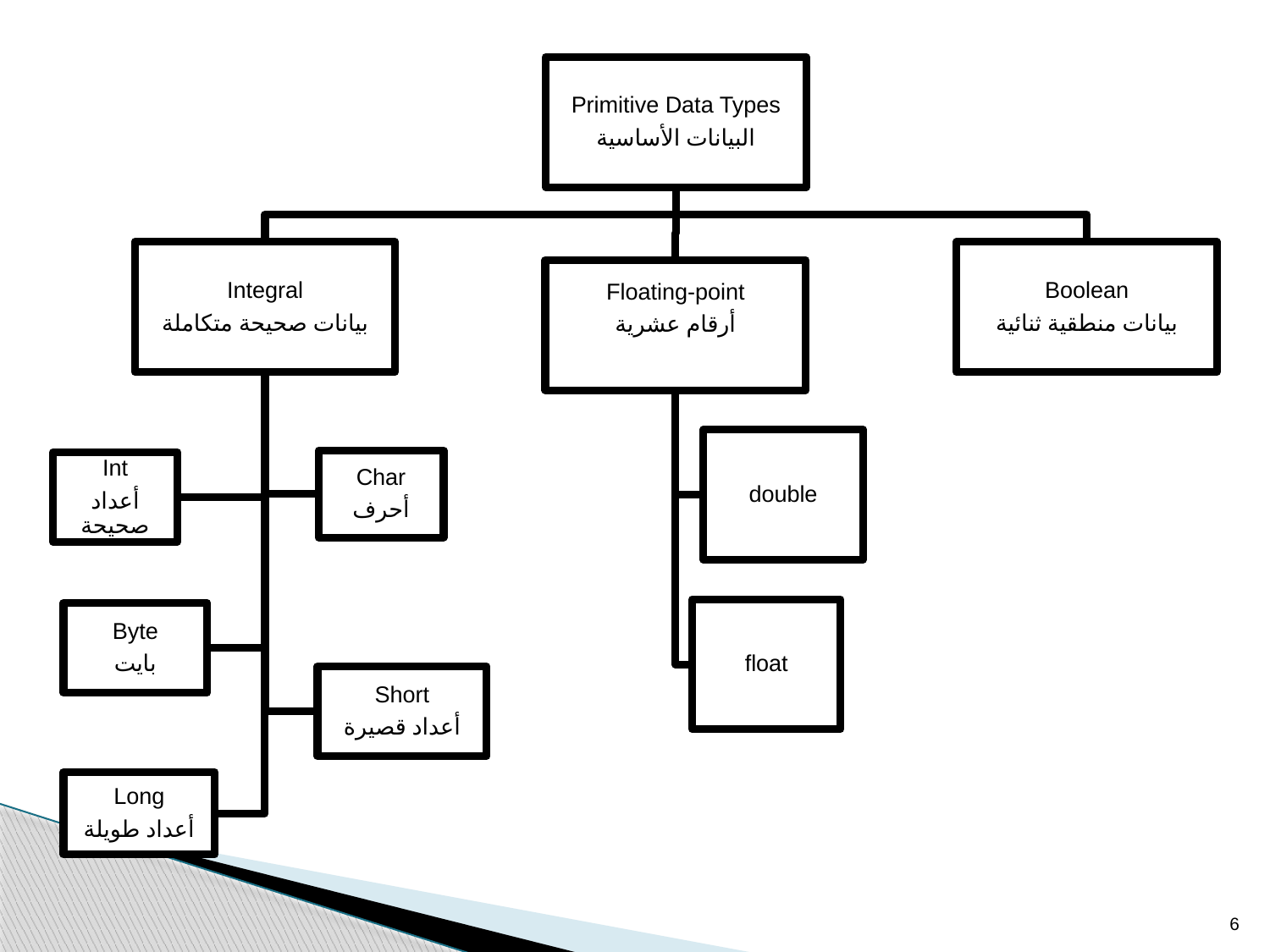

Primitive Data Types
البيانات الأساسية
Integral
بيانات صحيحة متكاملة
Long
أعداد طويلة
Char
أحرف
Byte
بايت
Short
أعداد قصيرة
Int
أعداد صحيحة
Floating-point
أرقام عشرية

float
double
Boolean
بيانات منطقية ثنائية
6